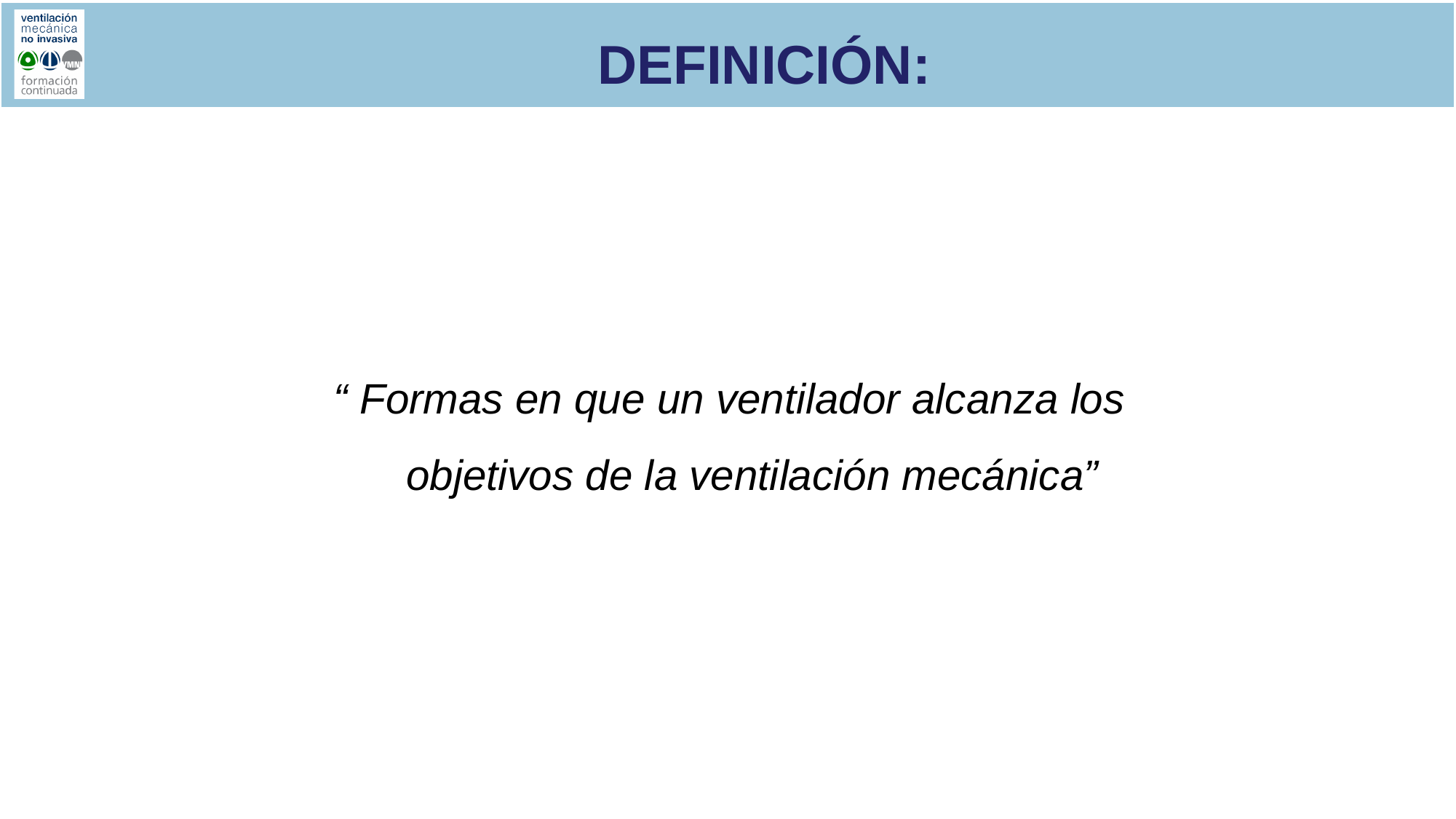

# DEFINICIÓN:
“ Formas en que un ventilador alcanza los objetivos de la ventilación mecánica”